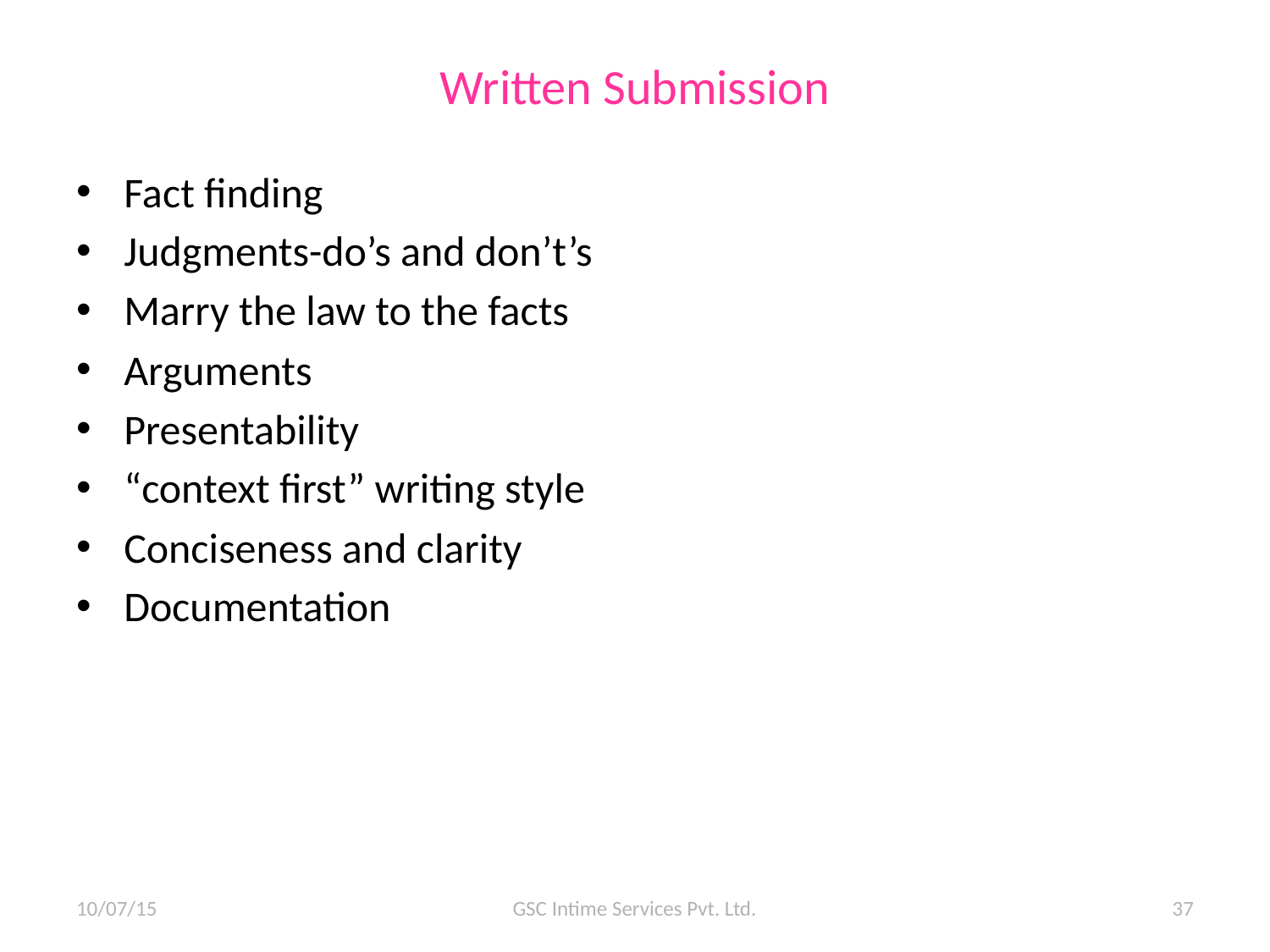

# Written Submission
Fact finding
Judgments-do’s and don’t’s
Marry the law to the facts
Arguments
Presentability
“context first” writing style
Conciseness and clarity
Documentation
10/07/15
GSC Intime Services Pvt. Ltd.
37